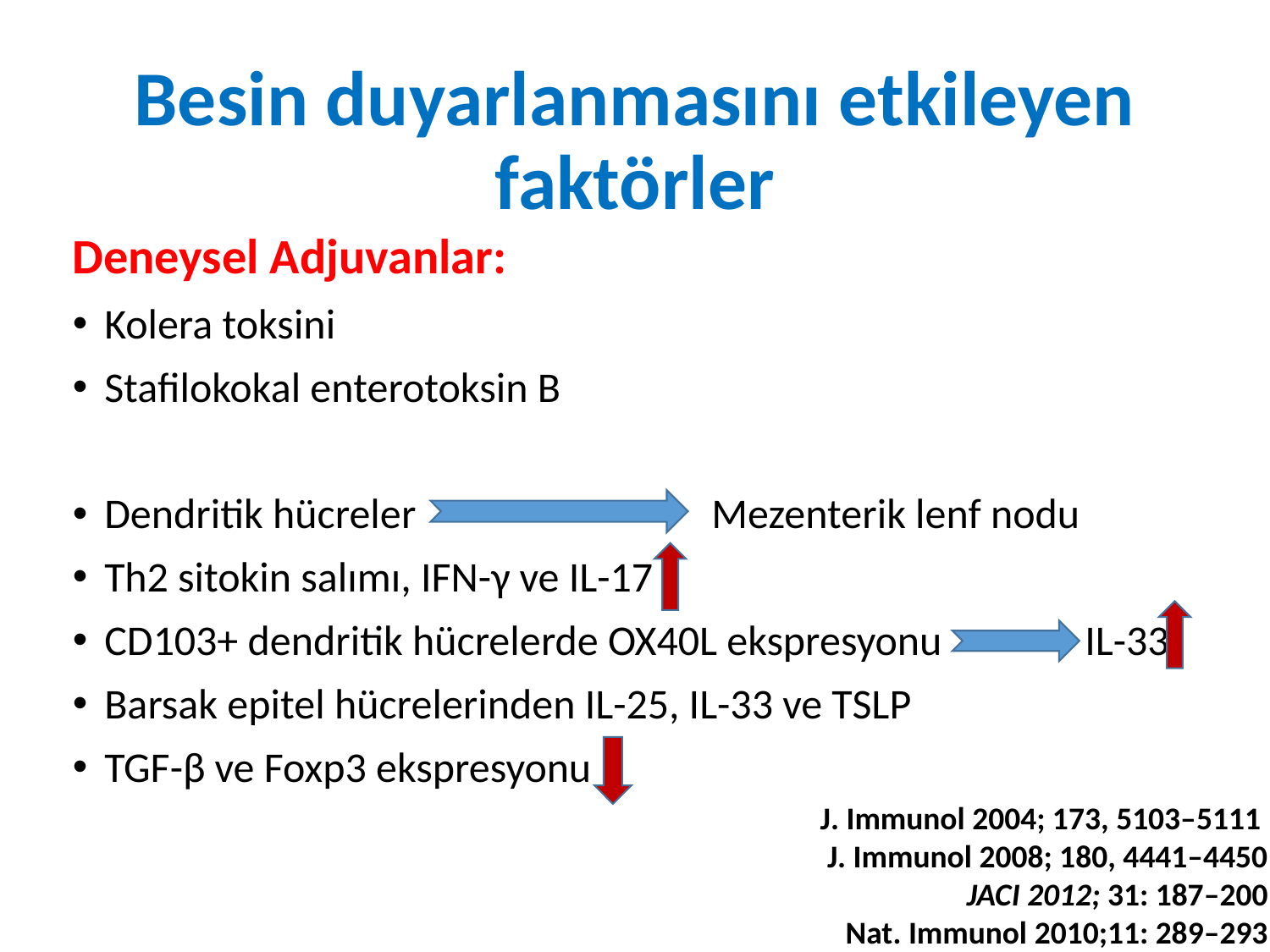

# Besin duyarlanmasını etkileyen faktörler
Deneysel Adjuvanlar:
Kolera toksini
Stafilokokal enterotoksin B

Dendritik hücreler                               Mezenterik lenf nodu
Th2 sitokin salımı, IFN-γ ve IL-17
CD103+ dendritik hücrelerde OX40L ekspresyonu               IL-33
Barsak epitel hücrelerinden IL-25, IL-33 ve TSLP
TGF-β ve Foxp3 ekspresyonu

J. Immunol 2004; 173, 5103–5111
J. Immunol 2008; 180, 4441–4450
JACI 2012; 31: 187–200
Nat. Immunol 2010;11: 289–293